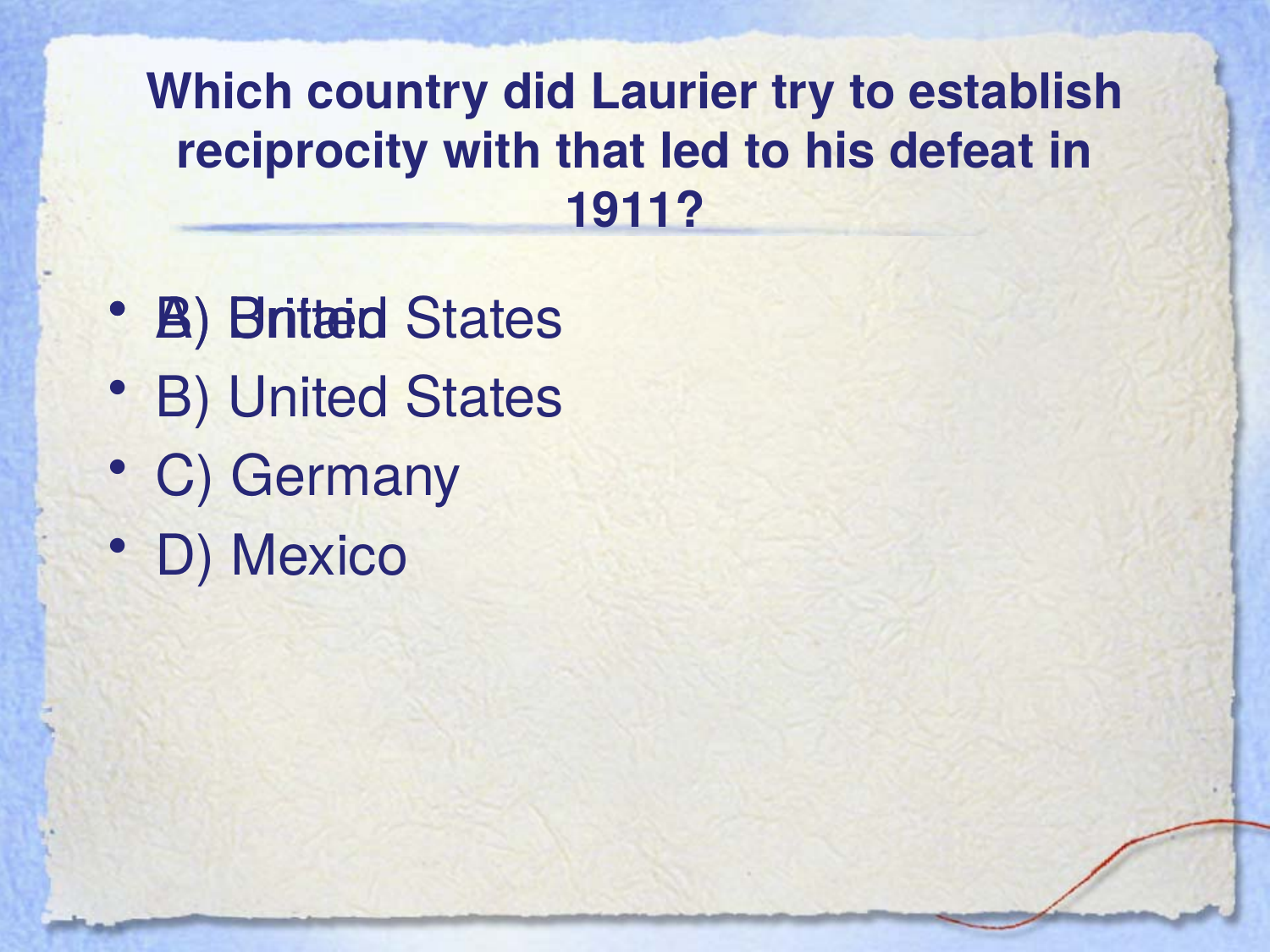

# Which country did Laurier try to establish reciprocity with that led to his defeat in 1911?
A) Britain
B) United States
C) Germany
D) Mexico
B) United States